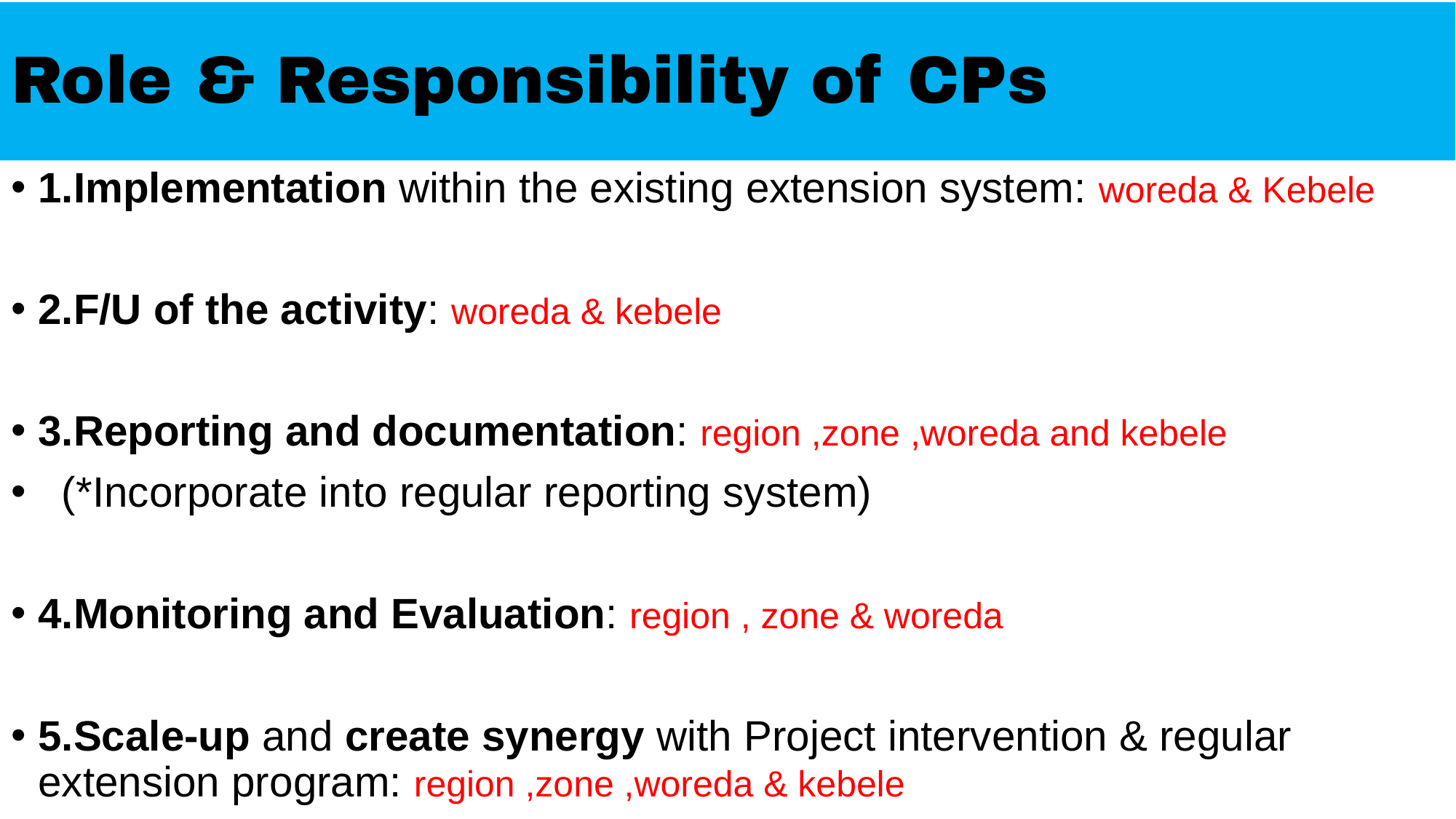

# Role & Responsibility of CPs
1.Implementation within the existing extension system: woreda & Kebele

2.F/U of the activity: woreda & kebele

3.Reporting and documentation: region ,zone ,woreda and kebele
  (*Incorporate into regular reporting system)

4.Monitoring and Evaluation: region , zone & woreda

5.Scale-up and create synergy with Project intervention & regular extension program: region ,zone ,woreda & kebele